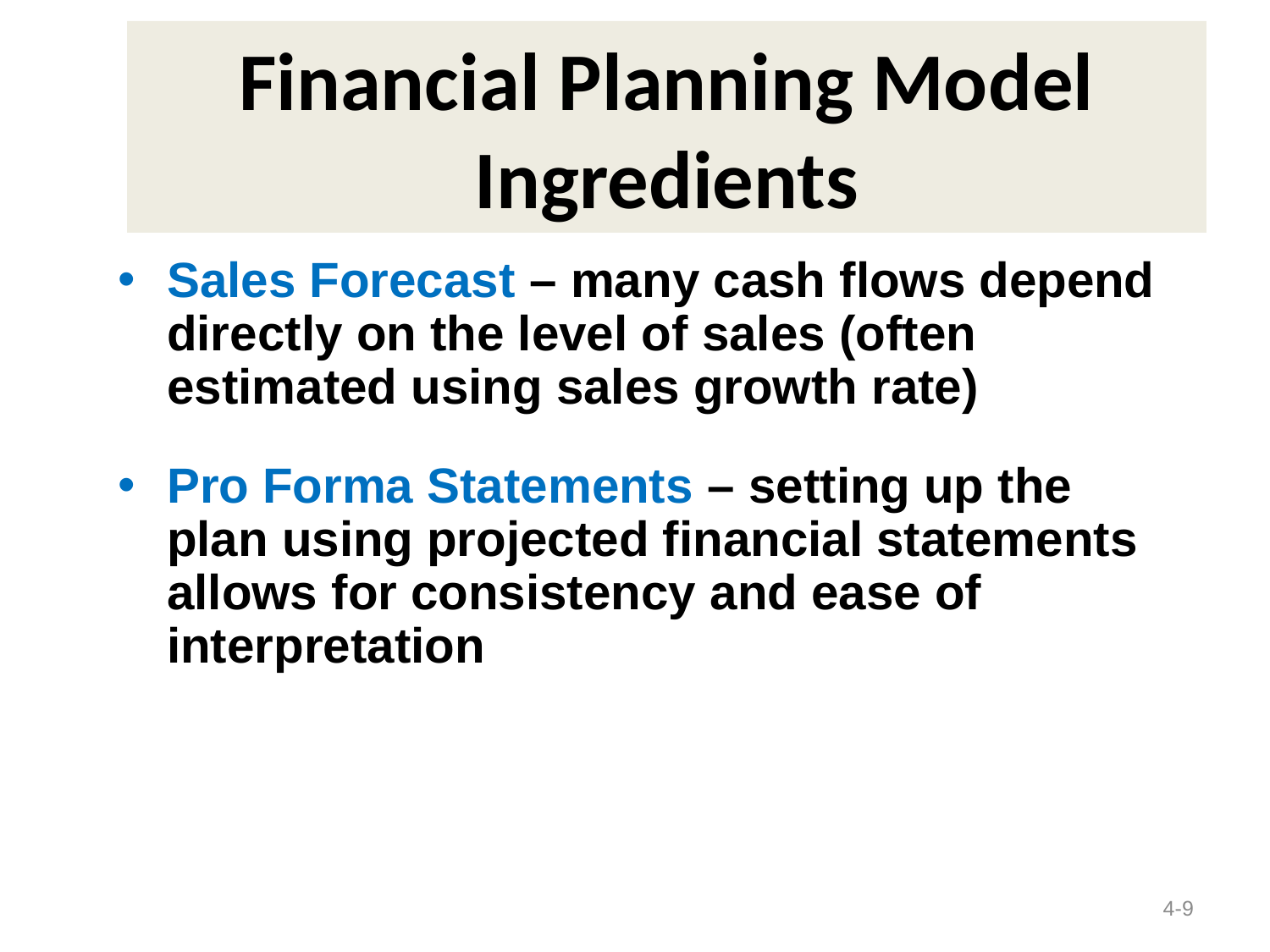

# Financial Planning Model Ingredients
Sales Forecast – many cash flows depend directly on the level of sales (often estimated using sales growth rate)

Pro Forma Statements – setting up the plan using projected financial statements allows for consistency and ease of interpretation
4-9